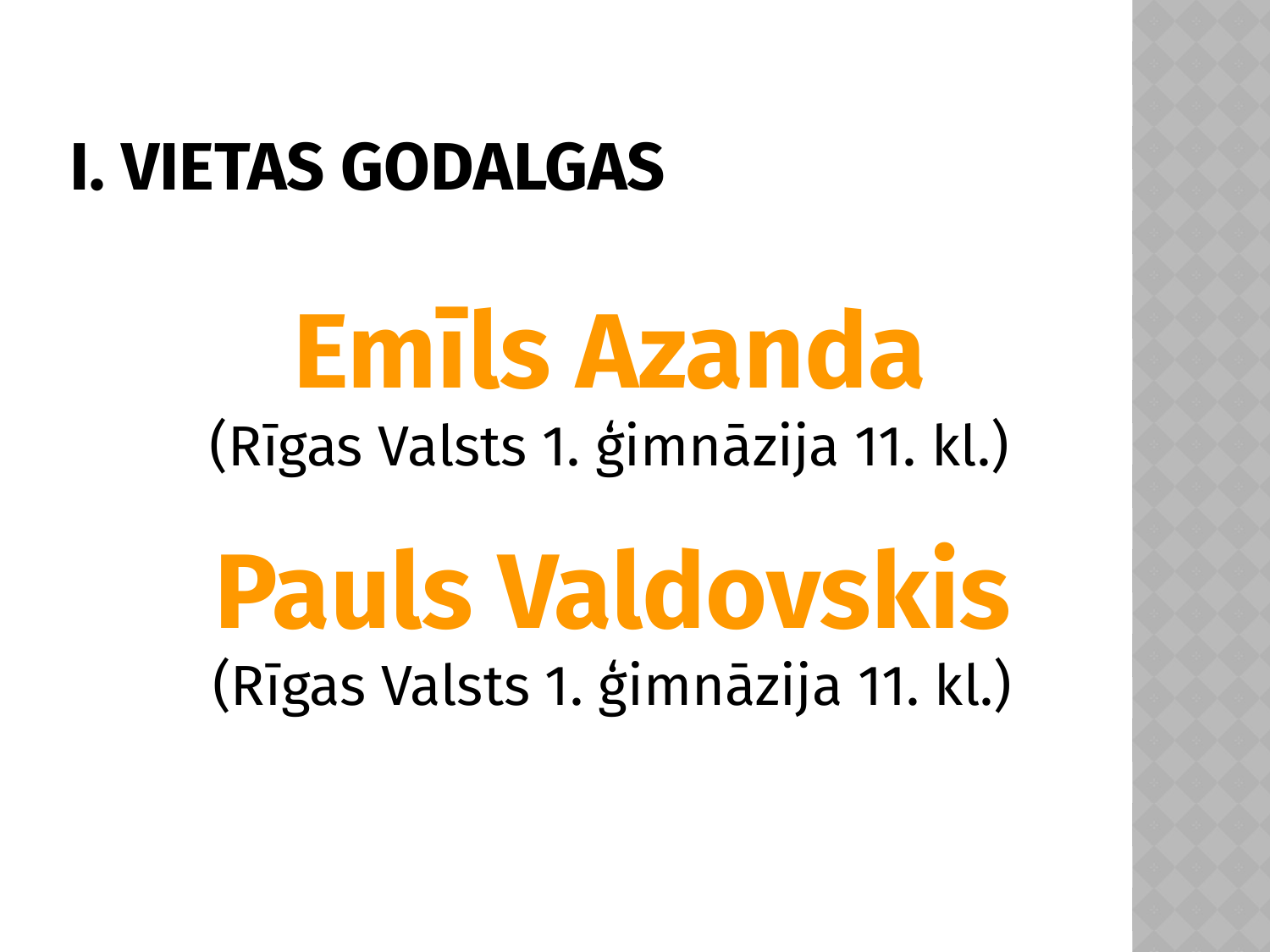

# I. VietAs GODALGAS
Emīls Azanda
(Rīgas Valsts 1. ģimnāzija 11. kl.)

Pauls Valdovskis
(Rīgas Valsts 1. ģimnāzija 11. kl.)